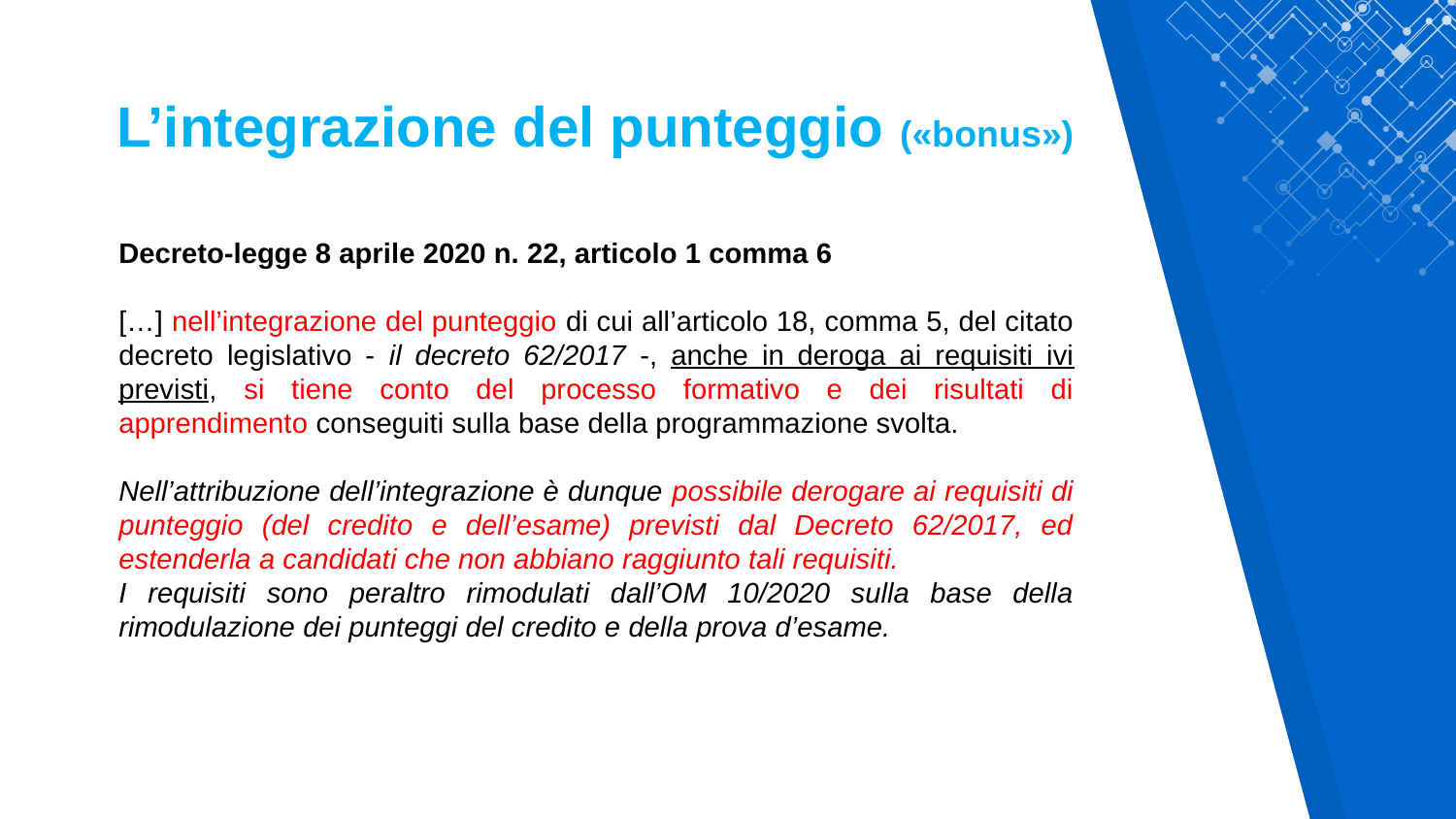

L’integrazione del punteggio («bonus»)
Decreto-legge 8 aprile 2020 n. 22, articolo 1 comma 6

[…] nell’integrazione del punteggio di cui all’articolo 18, comma 5, del citato decreto legislativo - il decreto 62/2017 -, anche in deroga ai requisiti ivi previsti, si tiene conto del processo formativo e dei risultati di apprendimento conseguiti sulla base della programmazione svolta.

Nell’attribuzione dell’integrazione è dunque possibile derogare ai requisiti di punteggio (del credito e dell’esame) previsti dal Decreto 62/2017, ed estenderla a candidati che non abbiano raggiunto tali requisiti.
I requisiti sono peraltro rimodulati dall’OM 10/2020 sulla base della rimodulazione dei punteggi del credito e della prova d’esame.
8